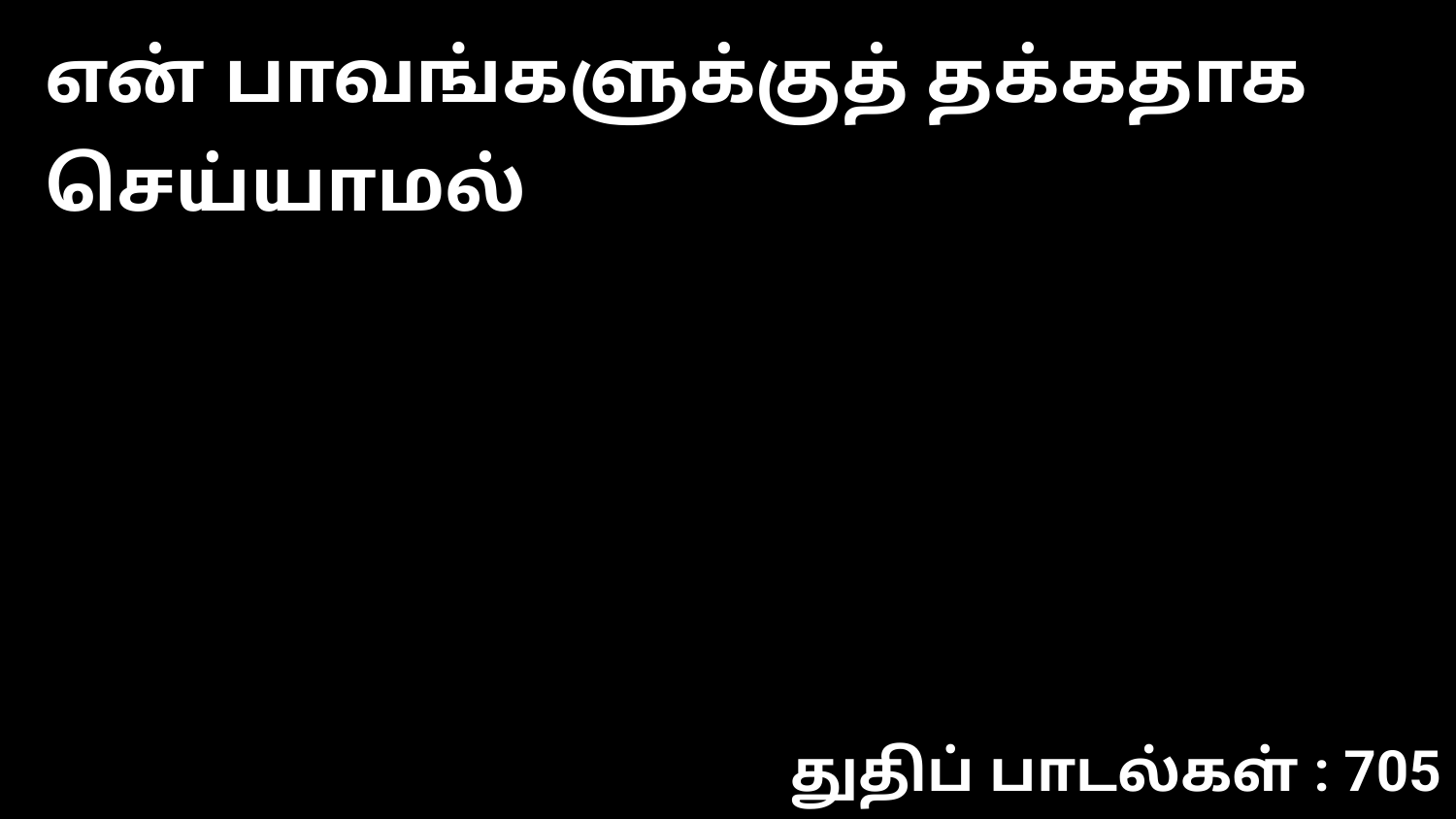

என் பாவங்களுக்குத் தக்கதாக செய்யாமல்
துதிப் பாடல்கள் : 705